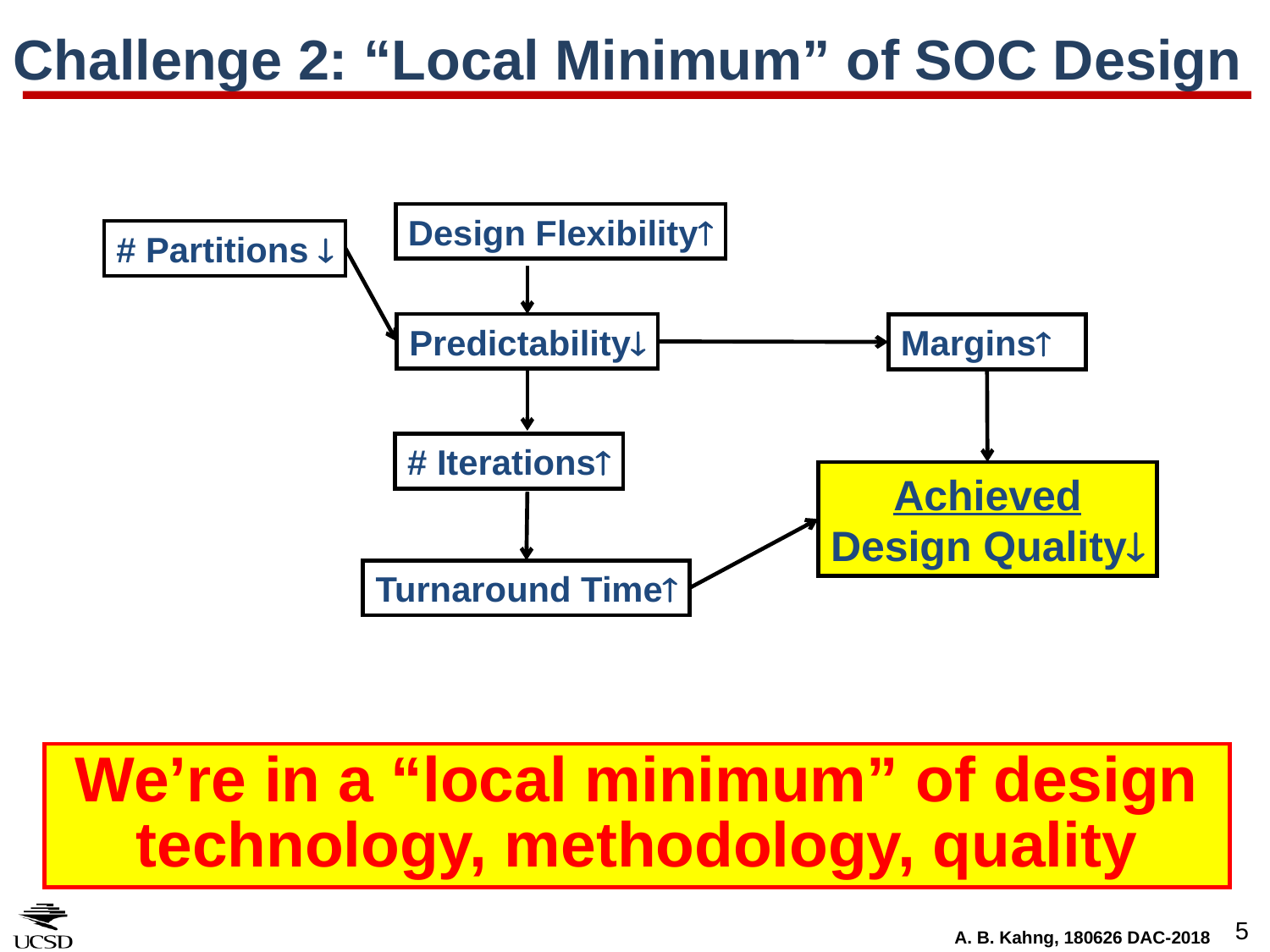

# Challenge 2: “Local Minimum” of SOC Design
Design Flexibility↑
# Partitions ↓
Predictability↓
Margins↑
# Iterations↑
Achieved
Design Quality↓
Turnaround Time↑
We’re in a “local minimum” of design technology, methodology, quality